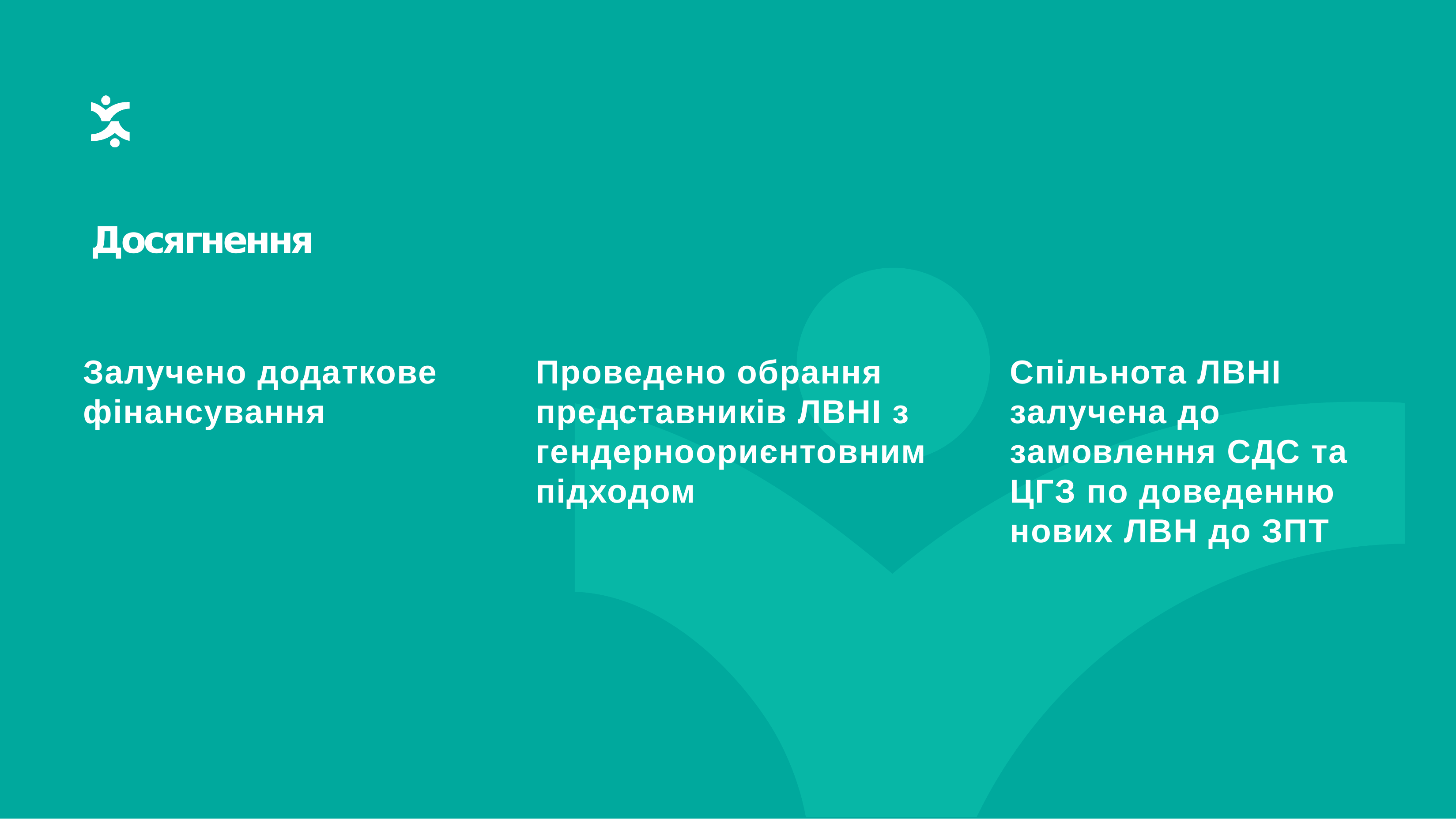

# Досягнення

Залучено додаткове фінансування
Проведено обрання представників ЛВНІ з гендерноориєнтовним підходом
Спільнота ЛВНІ залучена до замовлення СДС та ЦГЗ по доведенню нових ЛВН до ЗПТ